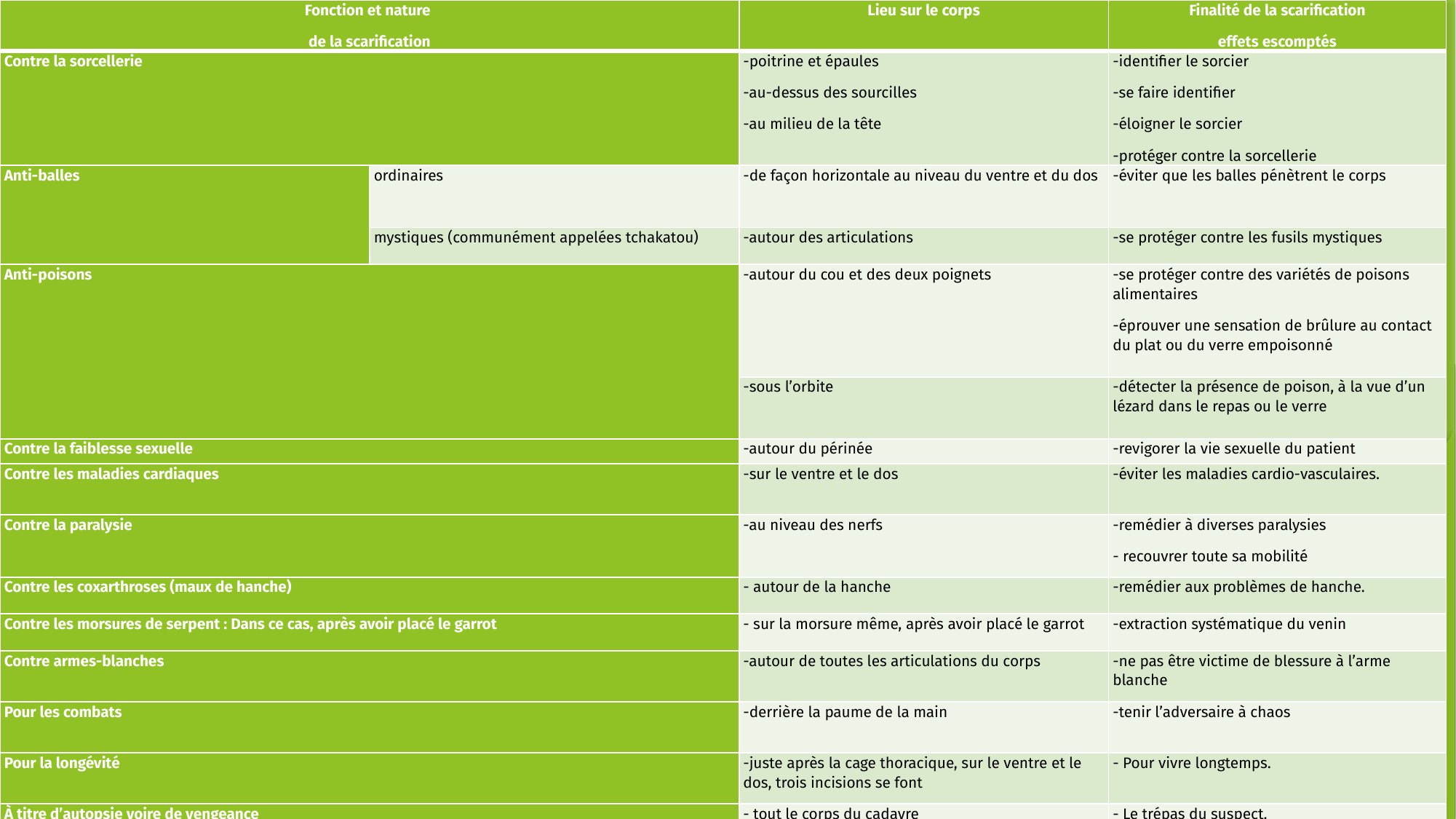

| Fonction et nature de la scarification |  | Lieu sur le corps | Finalité de la scarification effets escomptés |
| --- | --- | --- | --- |
| Contre la sorcellerie |  | -poitrine et épaules -au-dessus des sourcilles -au milieu de la tête | -identifier le sorcier -se faire identifier -éloigner le sorcier -protéger contre la sorcellerie |
| Anti-balles | ordinaires | -de façon horizontale au niveau du ventre et du dos | -éviter que les balles pénètrent le corps |
|  | mystiques (communément appelées tchakatou) | -autour des articulations | -se protéger contre les fusils mystiques |
| Anti-poisons |  | -autour du cou et des deux poignets | -se protéger contre des variétés de poisons alimentaires -éprouver une sensation de brûlure au contact du plat ou du verre empoisonné |
|  |  | -sous l’orbite | -détecter la présence de poison, à la vue d’un lézard dans le repas ou le verre |
| Contre la faiblesse sexuelle |  | -autour du périnée | -revigorer la vie sexuelle du patient |
| Contre les maladies cardiaques |  | -sur le ventre et le dos | -éviter les maladies cardio-vasculaires. |
| Contre la paralysie |  | -au niveau des nerfs | -remédier à diverses paralysies - recouvrer toute sa mobilité |
| Contre les coxarthroses (maux de hanche) |  | - autour de la hanche | -remédier aux problèmes de hanche. |
| Contre les morsures de serpent : Dans ce cas, après avoir placé le garrot |  | - sur la morsure même, après avoir placé le garrot | -extraction systématique du venin |
| Contre armes-blanches |  | -autour de toutes les articulations du corps | -ne pas être victime de blessure à l’arme blanche |
| Pour les combats |  | -derrière la paume de la main | -tenir l’adversaire à chaos |
| Pour la longévité |  | -juste après la cage thoracique, sur le ventre et le dos, trois incisions se font | - Pour vivre longtemps. |
| À titre d’autopsie voire de vengeance |  | - tout le corps du cadavre | - Le trépas du suspect. |
#